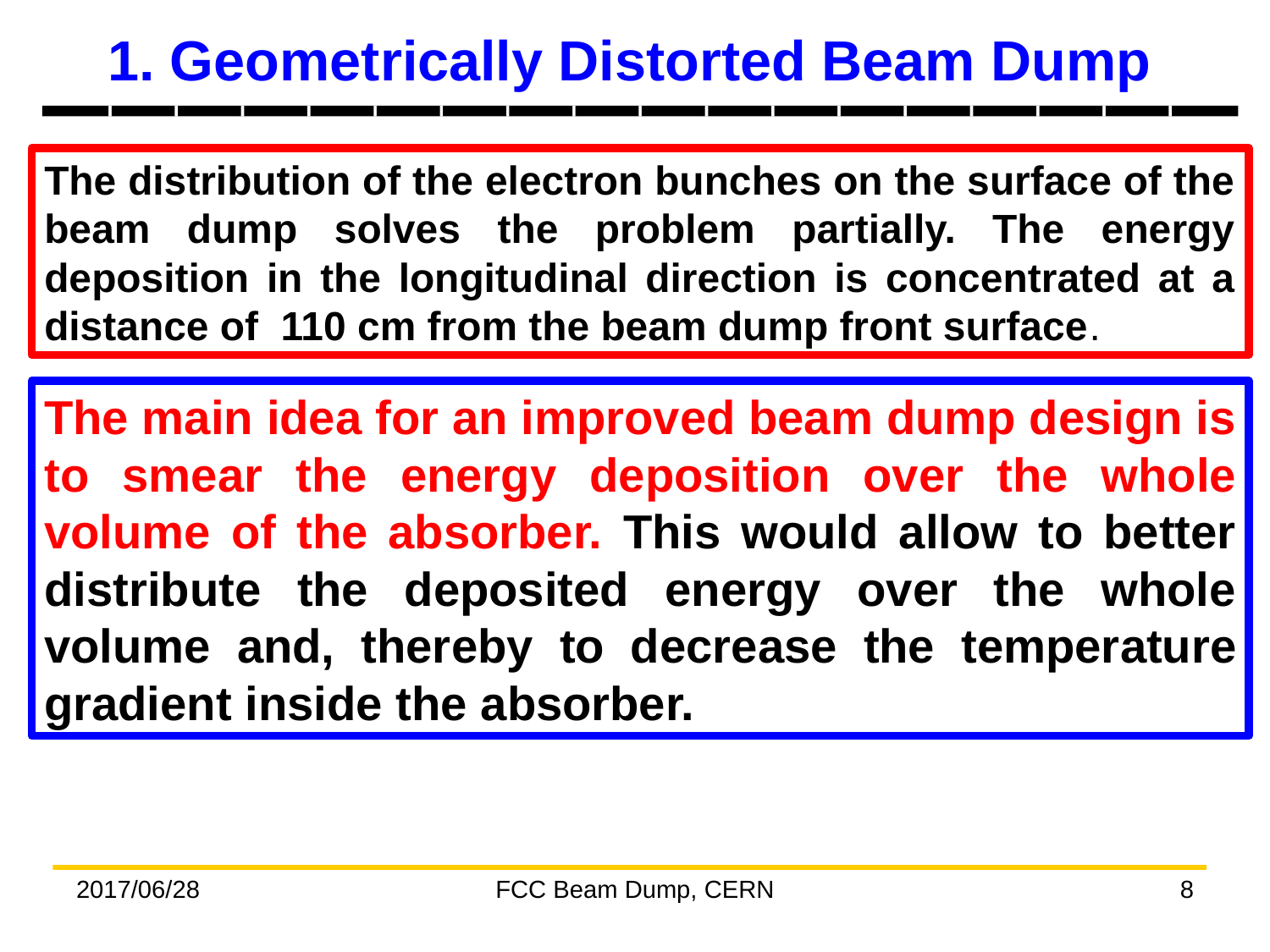

# 1. Geometrically Distorted Beam Dump
__________________
The distribution of the electron bunches on the surface of the beam dump solves the problem partially. The energy deposition in the longitudinal direction is concentrated at a distance of  110 cm from the beam dump front surface.
The main idea for an improved beam dump design is to smear the energy deposition over the whole volume of the absorber. This would allow to better distribute the deposited energy over the whole volume and, thereby to decrease the temperature gradient inside the absorber.
2017/06/28
FCC Beam Dump, CERN
8